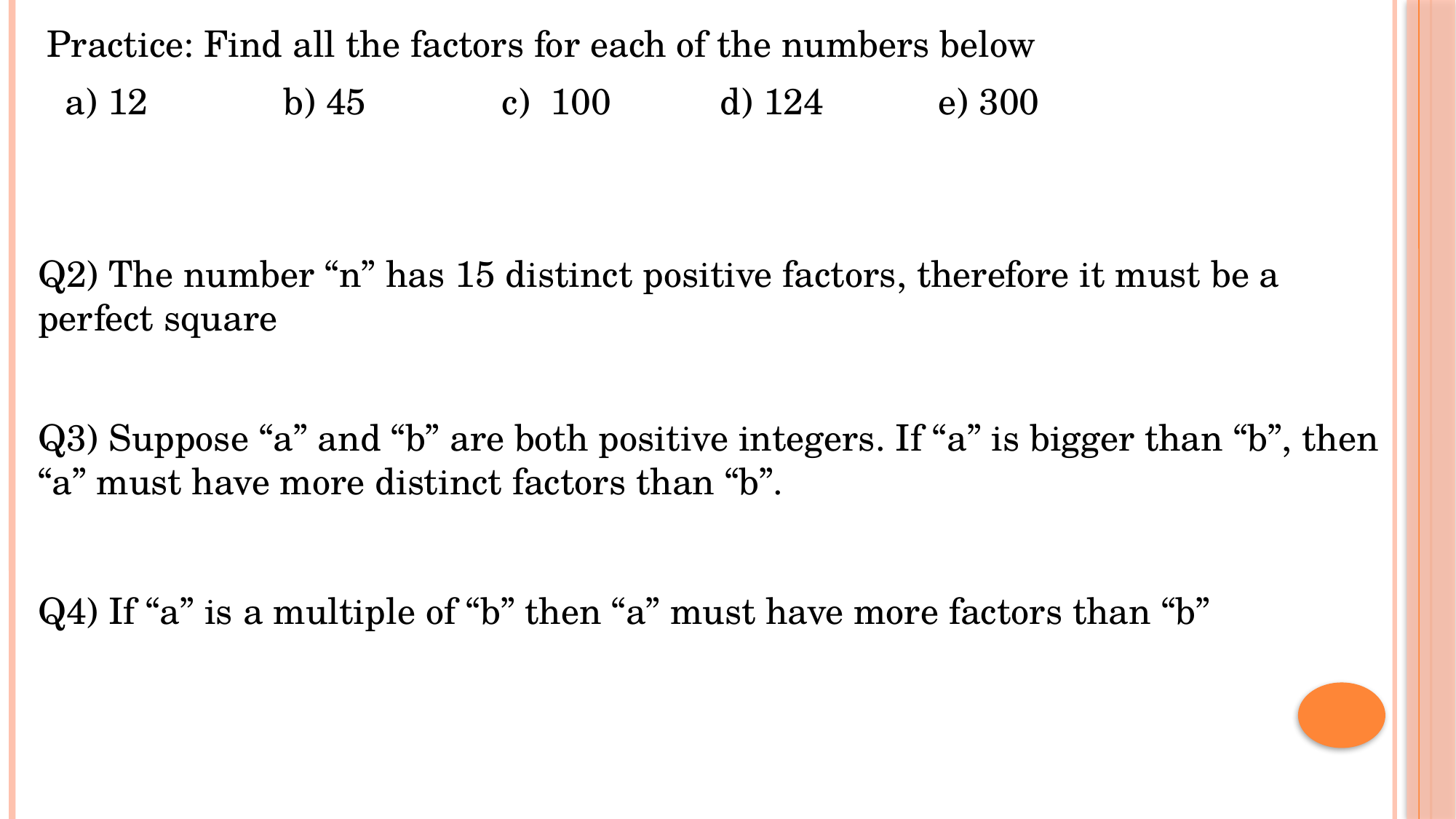

Practice: Find all the factors for each of the numbers below
a) 12 		b) 45		c)  100	d) 124		e) 300
Q2) The number “n” has 15 distinct positive factors, therefore it must be a perfect square
Q3) Suppose “a” and “b” are both positive integers. If “a” is bigger than “b”, then “a” must have more distinct factors than “b”.
Q4) If “a” is a multiple of “b” then “a” must have more factors than “b”